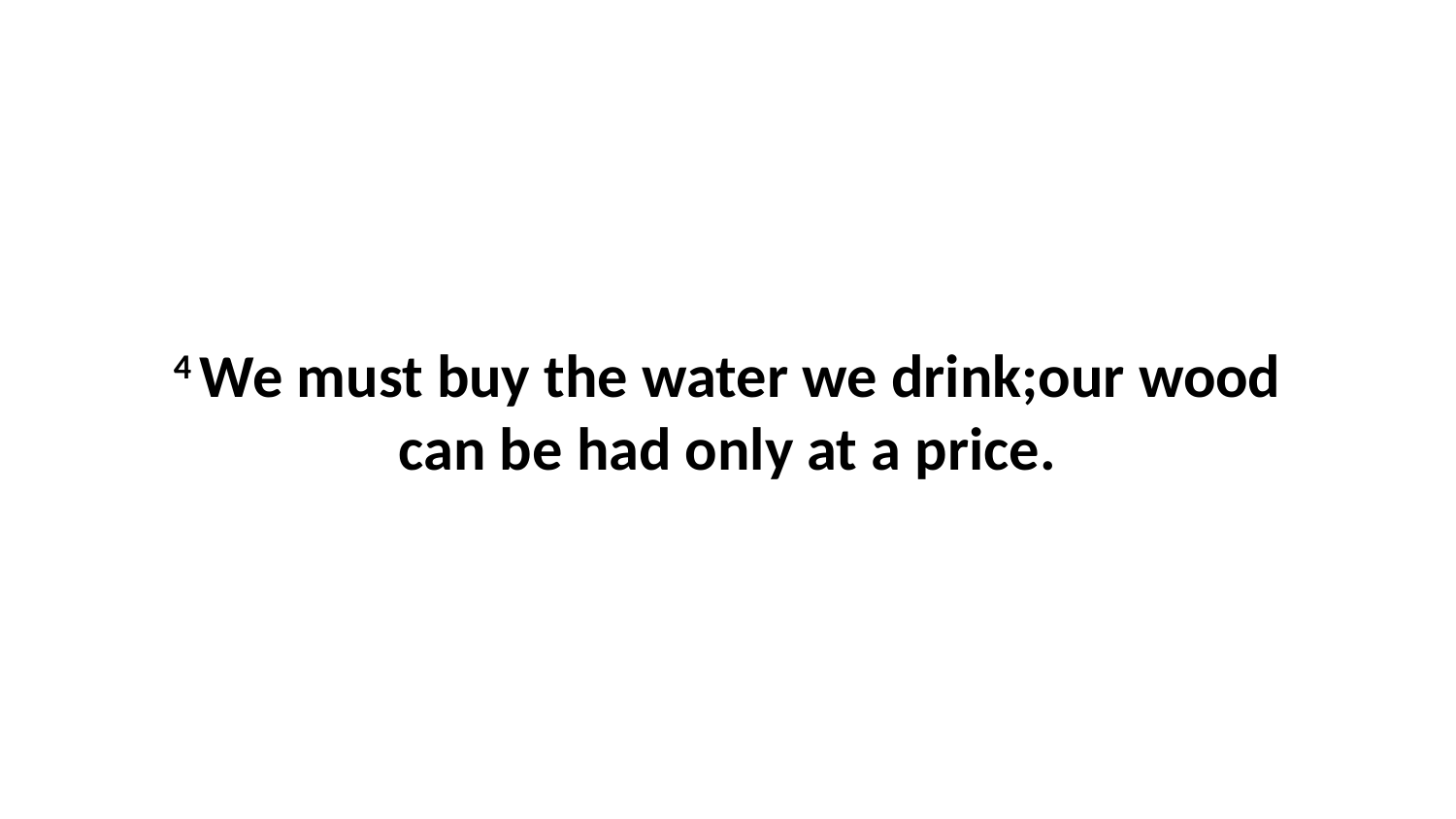

4 We must buy the water we drink;our wood can be had only at a price.